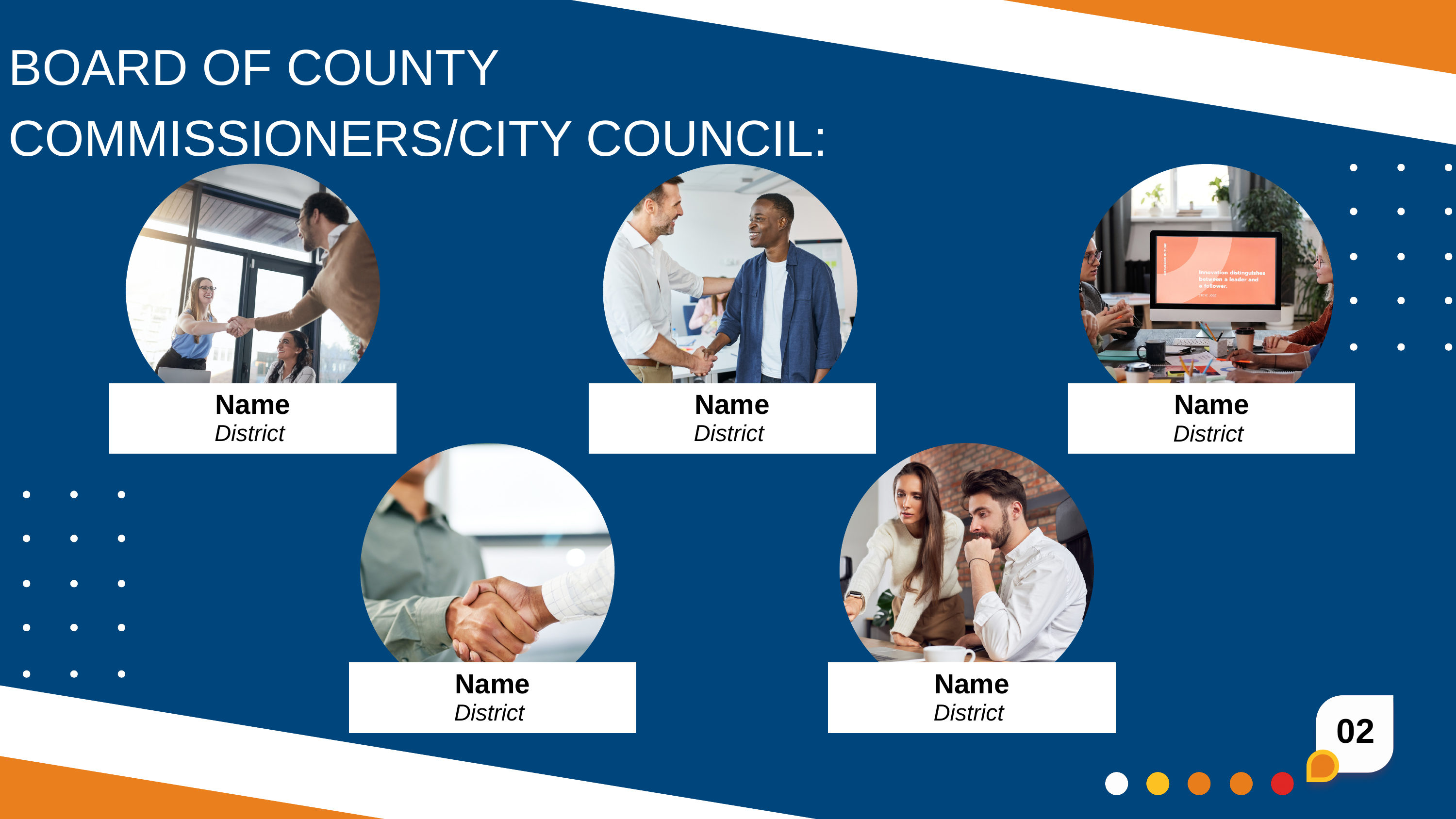

BOARD OF COUNTY COMMISSIONERS/CITY COUNCIL:

Name
District

Name
District

Name
District

Name
District

Name
District

02